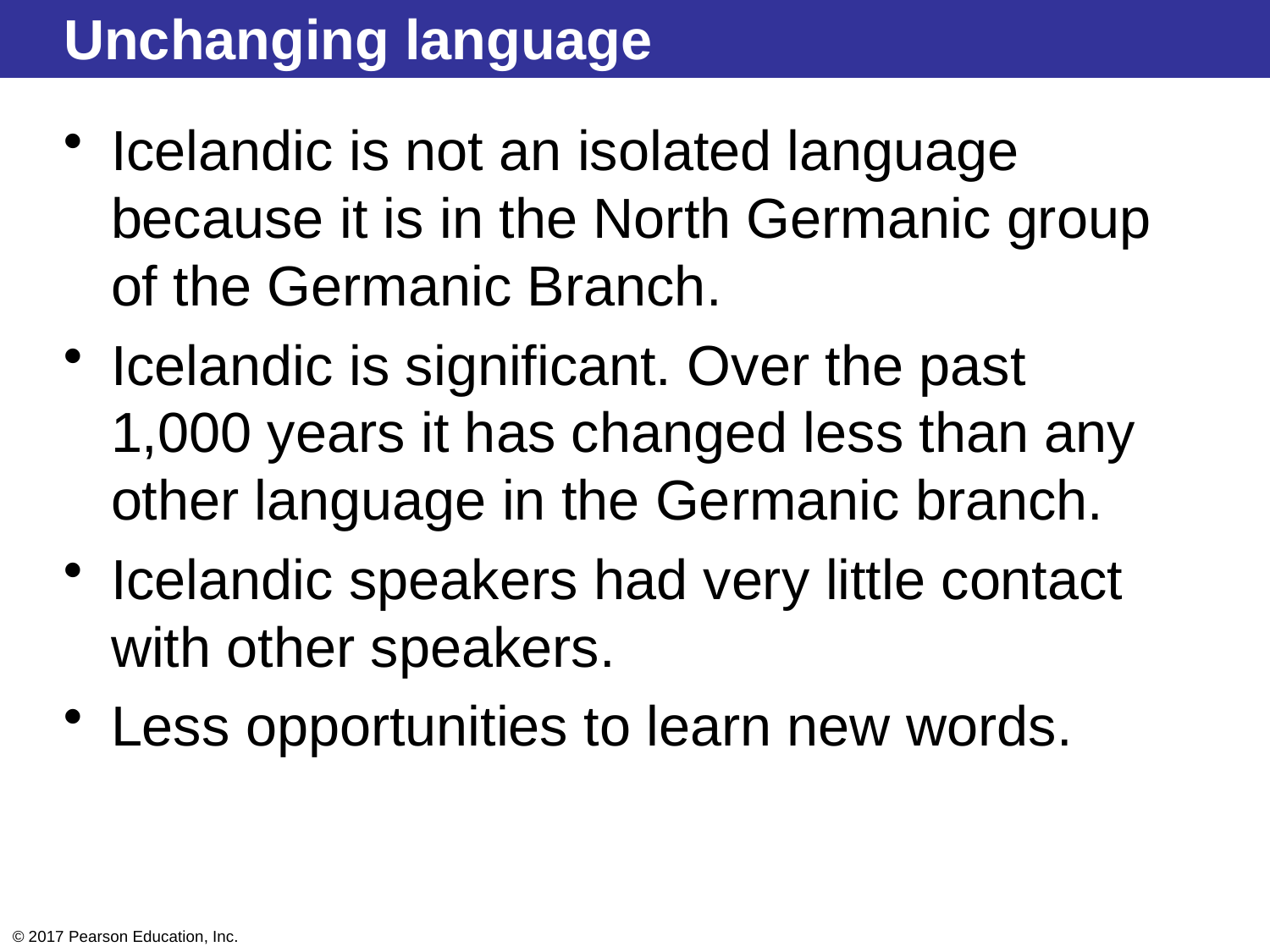

# Unchanging language
Icelandic is not an isolated language because it is in the North Germanic group of the Germanic Branch.
Icelandic is significant. Over the past 1,000 years it has changed less than any other language in the Germanic branch.
Icelandic speakers had very little contact with other speakers.
Less opportunities to learn new words.